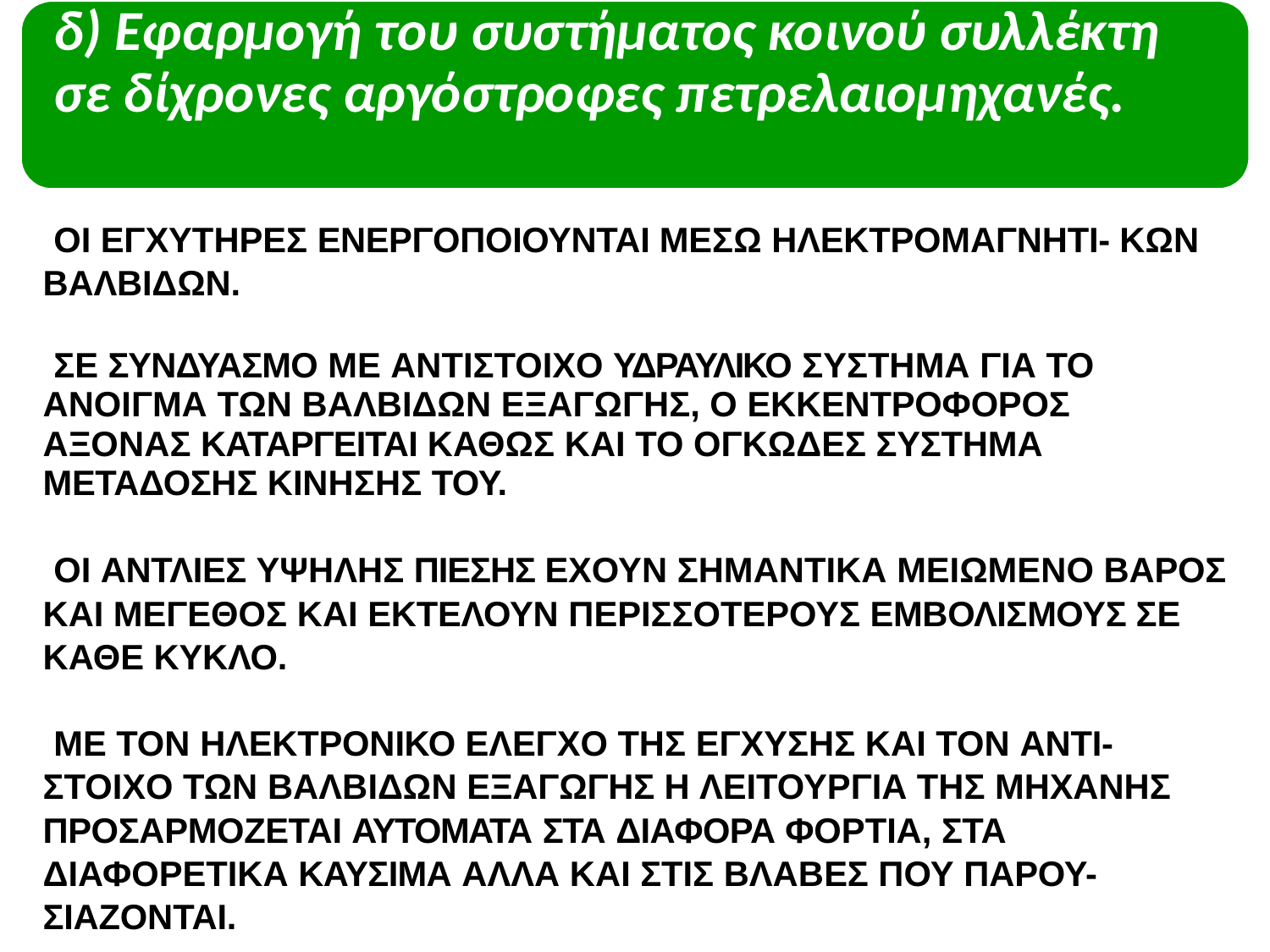

# δ) Εφαρμογή του συστήματος κοινού συλλέκτη σε δίχρονες αργόστροφες πετρελαιομηχανές.

ΟΙ ΕΓΧΥΤΗΡΕΣ ΕΝΕΡΓΟΠΟΙΟΥΝΤΑΙ ΜΕΣΩ ΗΛΕΚΤΡΟΜΑΓΝΗΤΙ- ΚΩΝ ΒΑΛΒΙΔΩΝ.

ΣΕ ΣΥΝΔΥΑΣΜΟ ΜΕ ΑΝΤΙΣΤΟΙΧΟ ΥΔΡΑΥΛΙΚΟ ΣΥΣΤΗΜΑ ΓΙΑ ΤΟ ΑΝΟΙΓΜΑ ΤΩΝ ΒΑΛΒΙΔΩΝ ΕΞΑΓΩΓΗΣ, Ο ΕΚΚΕΝΤΡΟΦΟΡΟΣ ΑΞΟΝΑΣ ΚΑΤΑΡΓΕΙΤΑΙ ΚΑΘΩΣ ΚΑΙ ΤΟ ΟΓΚΩΔΕΣ ΣΥΣΤΗΜΑ ΜΕΤΑΔΟΣΗΣ ΚΙΝΗΣΗΣ ΤΟΥ.

ΟΙ ΑΝΤΛΙΕΣ ΥΨΗΛΗΣ ΠΙΕΣΗΣ ΕΧΟΥΝ ΣΗΜΑΝΤΙΚΑ ΜΕΙΩΜΕΝΟ ΒΑΡΟΣ ΚΑΙ ΜΕΓΕΘΟΣ ΚΑΙ ΕΚΤΕΛΟΥΝ ΠΕΡΙΣΣΟΤΕΡΟΥΣ ΕΜΒΟΛΙΣΜΟΥΣ ΣΕ ΚΑΘΕ ΚΥΚΛΟ.

ΜΕ ΤΟΝ ΗΛΕΚΤΡΟΝΙΚΟ ΕΛΕΓΧΟ ΤΗΣ ΕΓΧΥΣΗΣ ΚΑΙ ΤΟΝ ΑΝΤΙ- ΣΤΟΙΧΟ ΤΩΝ ΒΑΛΒΙΔΩΝ ΕΞΑΓΩΓΗΣ Η ΛΕΙΤΟΥΡΓΙΑ ΤΗΣ ΜΗΧΑΝΗΣ ΠΡΟΣΑΡΜΟΖΕΤΑΙ ΑΥΤΟΜΑΤΑ ΣΤΑ ΔΙΑΦΟΡΑ ΦΟΡΤΙΑ, ΣΤΑ ΔΙΑΦΟΡΕΤΙΚΑ ΚΑΥΣΙΜΑ ΑΛΛΑ ΚΑΙ ΣΤΙΣ ΒΛΑΒΕΣ ΠΟΥ ΠΑΡΟΥ- ΣΙΑΖΟΝΤΑΙ.